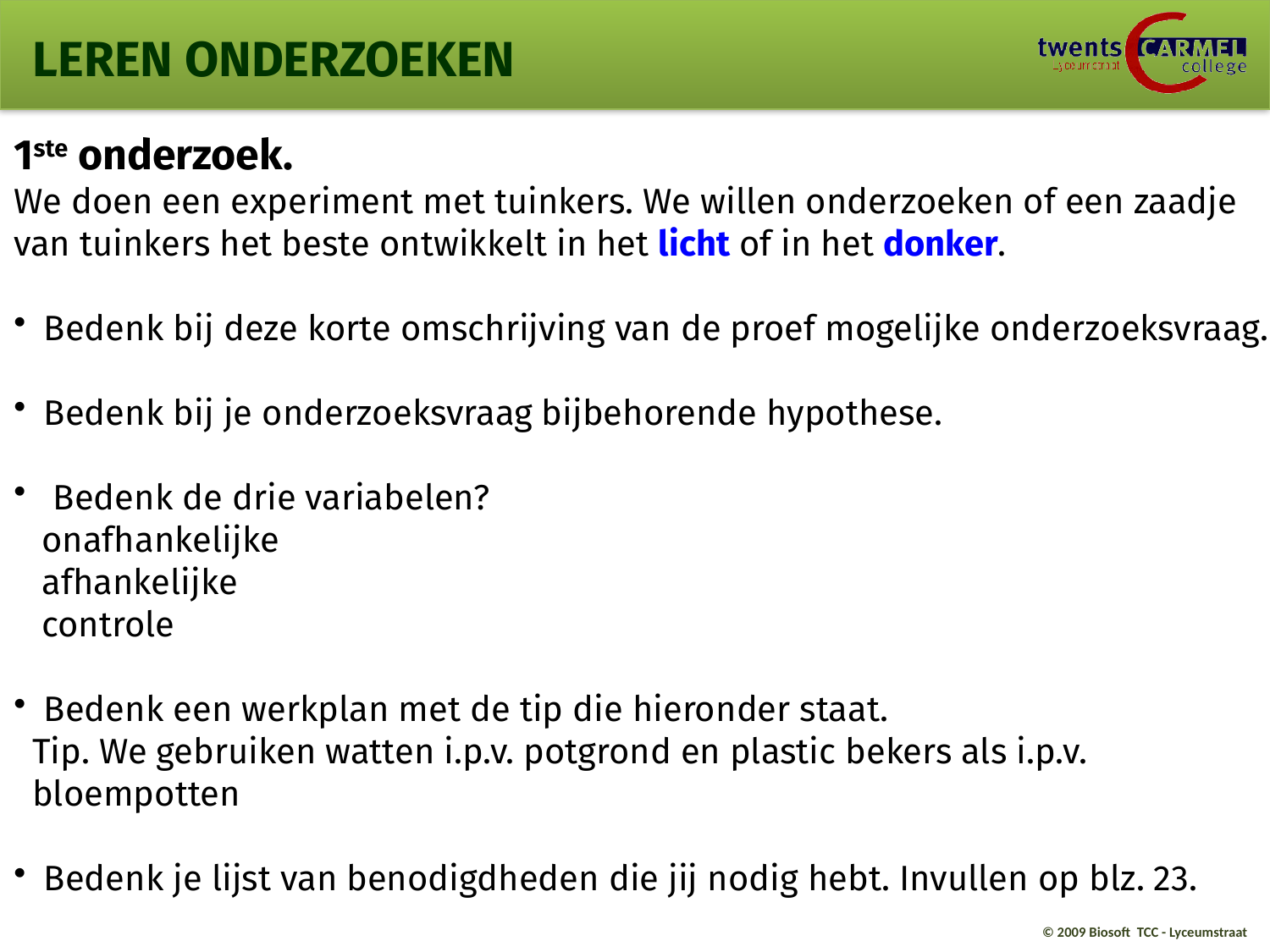

LEREN ONDERZOEKEN

1ste onderzoek.
We doen een experiment met tuinkers. We willen onderzoeken of een zaadje van tuinkers het beste ontwikkelt in het licht of in het donker.

Bedenk bij deze korte omschrijving van de proef mogelijke onderzoeksvraag.

Bedenk bij je onderzoeksvraag bijbehorende hypothese.

 Bedenk de drie variabelen?
   onafhankelijke
   afhankelijke
   controle

Bedenk een werkplan met de tip die hieronder staat.
  Tip. We gebruiken watten i.p.v. potgrond en plastic bekers als i.p.v.
  bloempotten

Bedenk je lijst van benodigdheden die jij nodig hebt. Invullen op blz. 23.